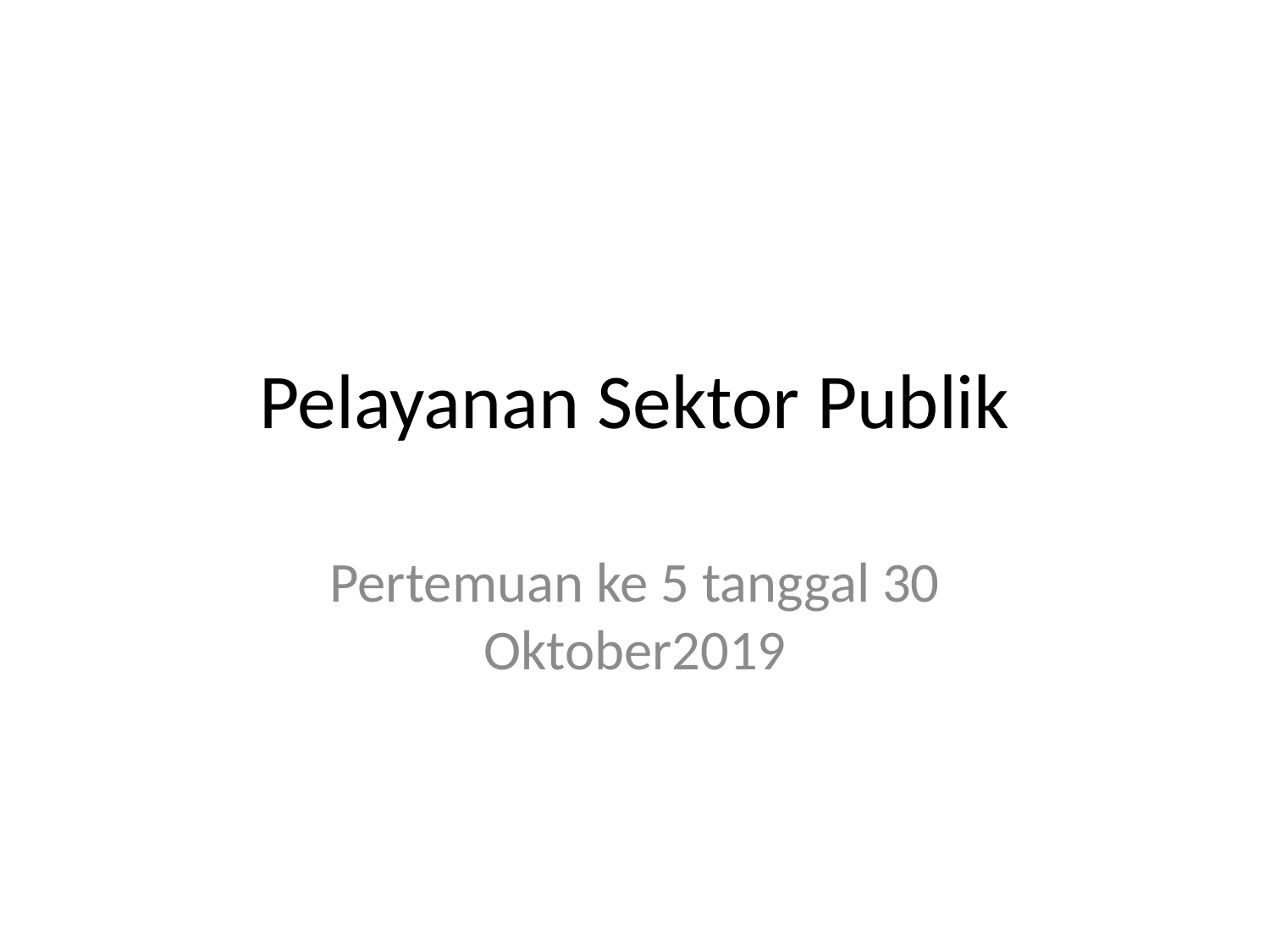

# Pelayanan Sektor Publik
Pertemuan ke 5 tanggal 30 Oktober2019